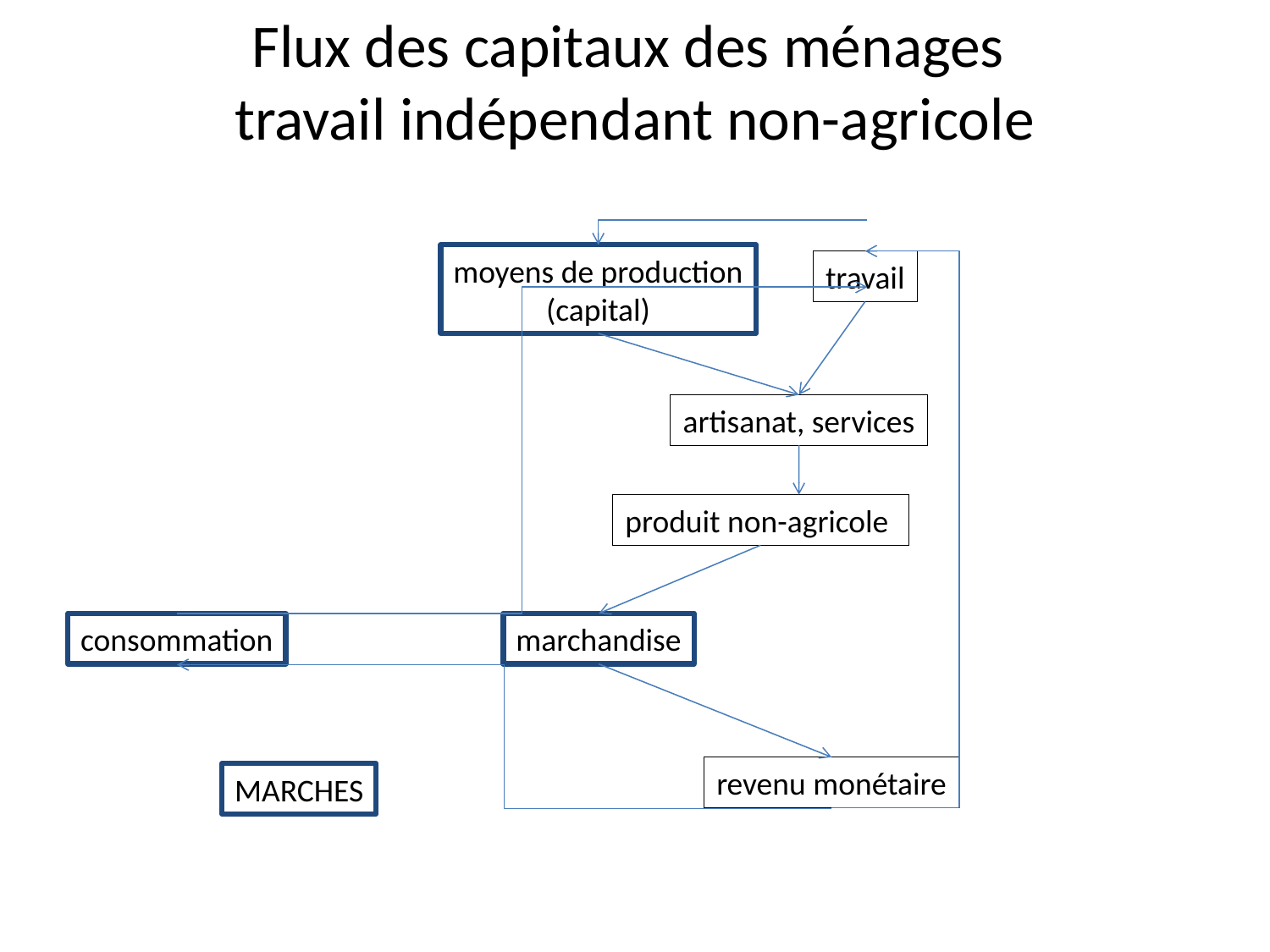

# Flux des capitaux des ménages travail indépendant non-agricole
moyens de production
(capital)
travail
artisanat, services
produit non-agricole
consommation
marchandise
revenu monétaire
MARCHES